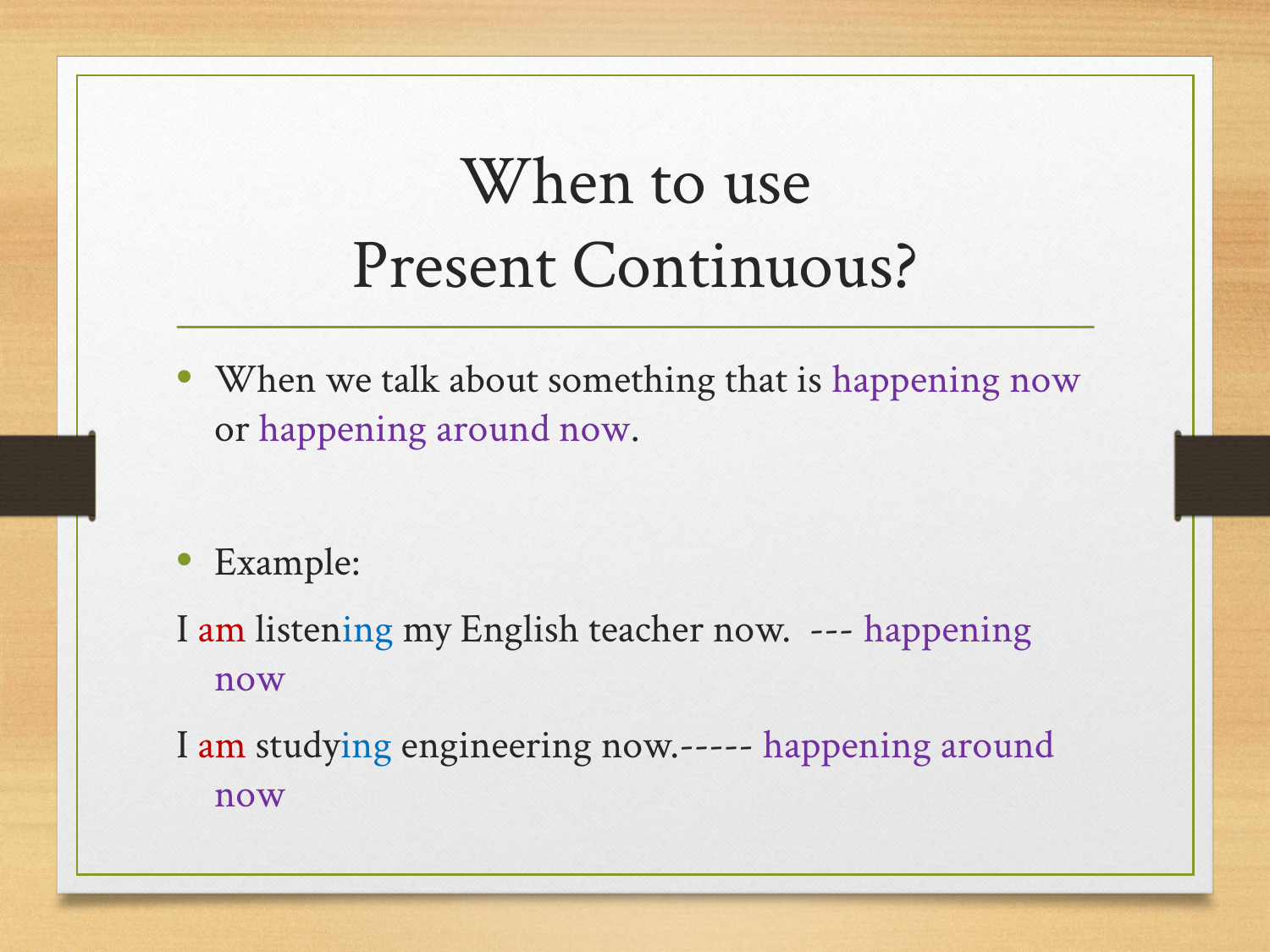

# When to use Present Continuous?
When we talk about something that is happening now or happening around now.

Example:
I am listening my English teacher now.  --- happening now
I am studying engineering now.----- happening around now